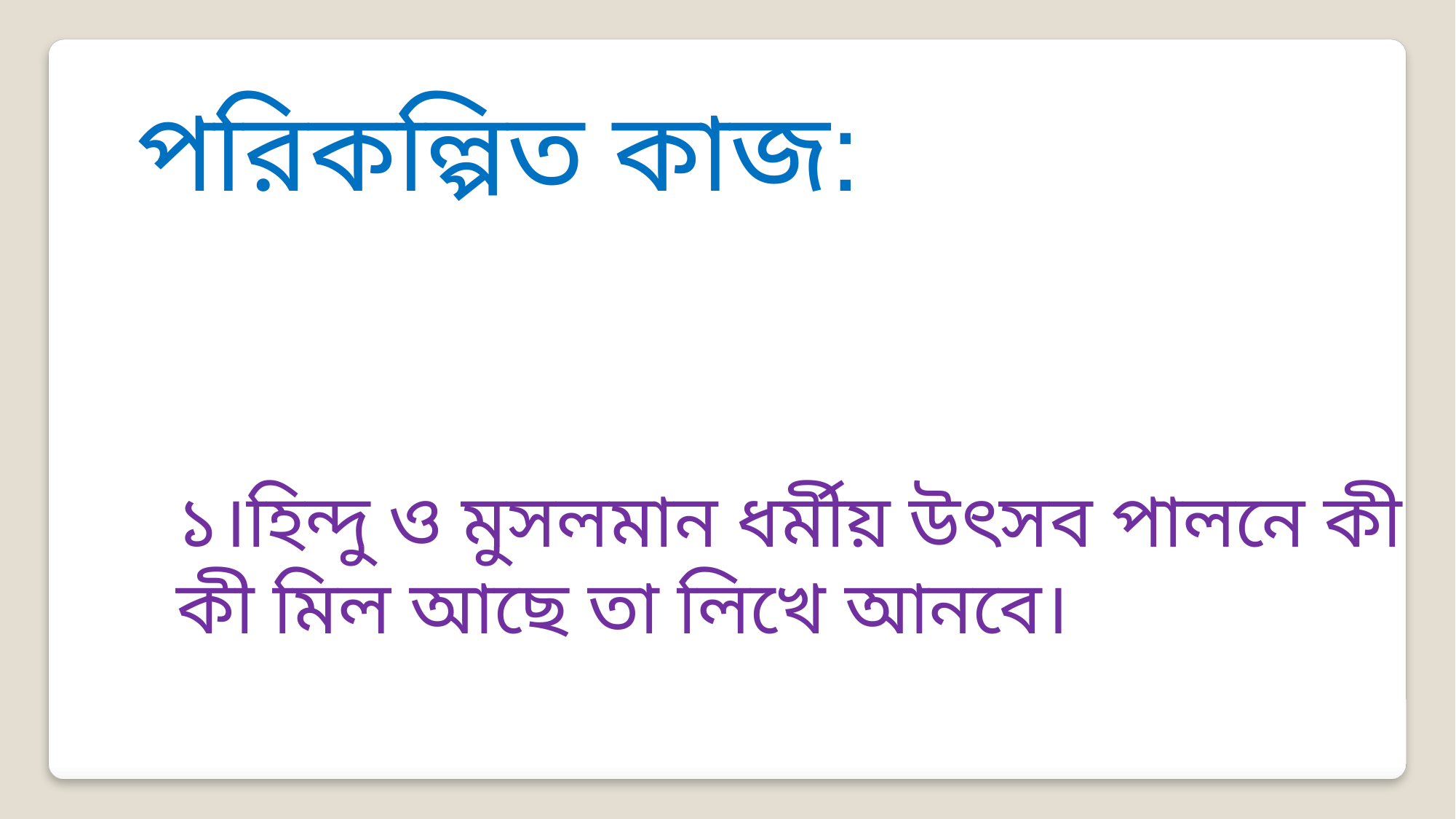

পরিকল্পিত কাজ:

১।হিন্দু ও মুসলমান ধর্মীয় উৎসব পালনে কী কী মিল আছে তা লিখে আনবে।